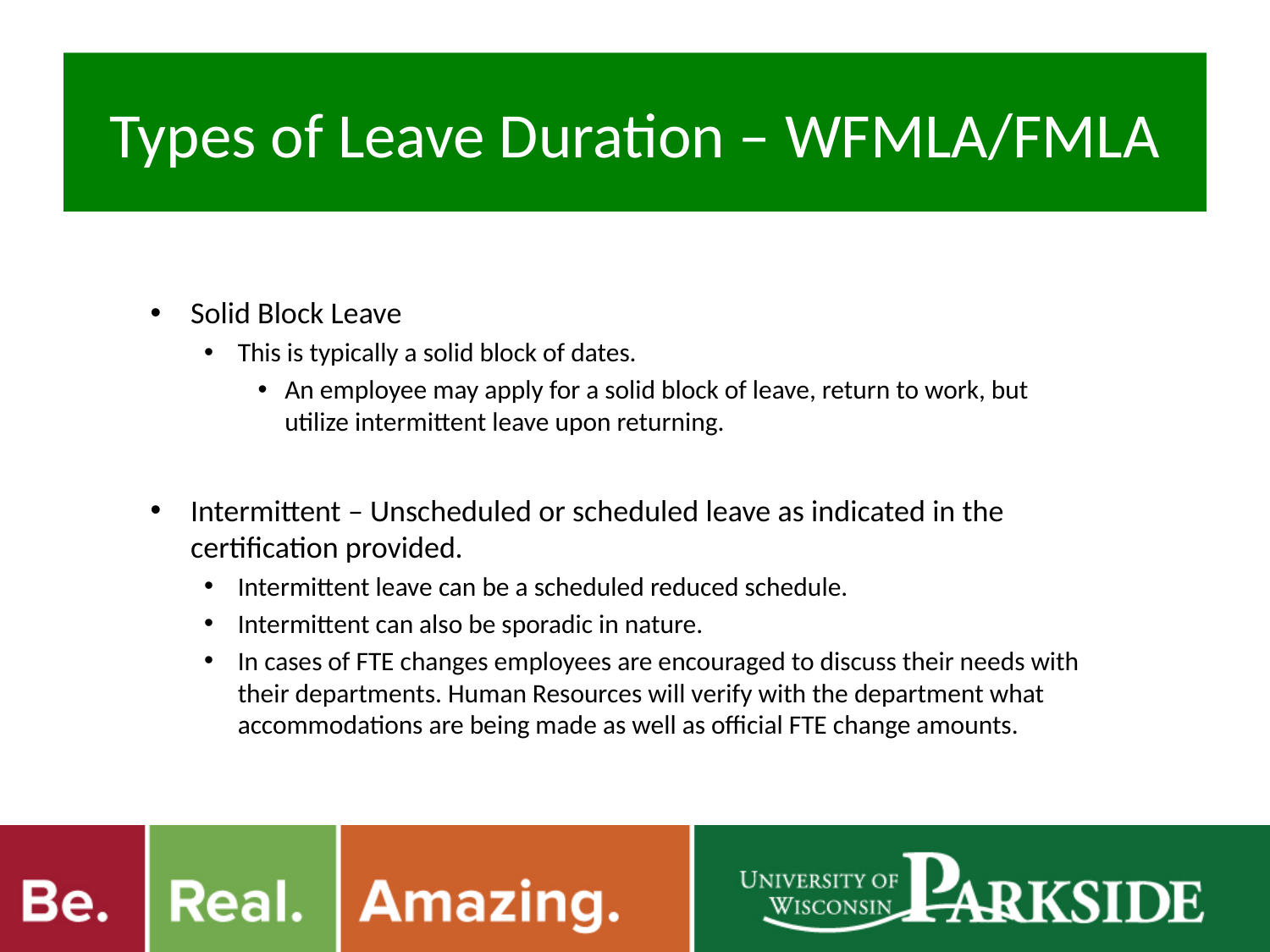

# Types of Leave Duration – WFMLA/FMLA

Solid Block Leave
This is typically a solid block of dates.
An employee may apply for a solid block of leave, return to work, but utilize intermittent leave upon returning.

Intermittent – Unscheduled or scheduled leave as indicated in the certification provided.
Intermittent leave can be a scheduled reduced schedule.
Intermittent can also be sporadic in nature.
In cases of FTE changes employees are encouraged to discuss their needs with their departments. Human Resources will verify with the department what accommodations are being made as well as official FTE change amounts.